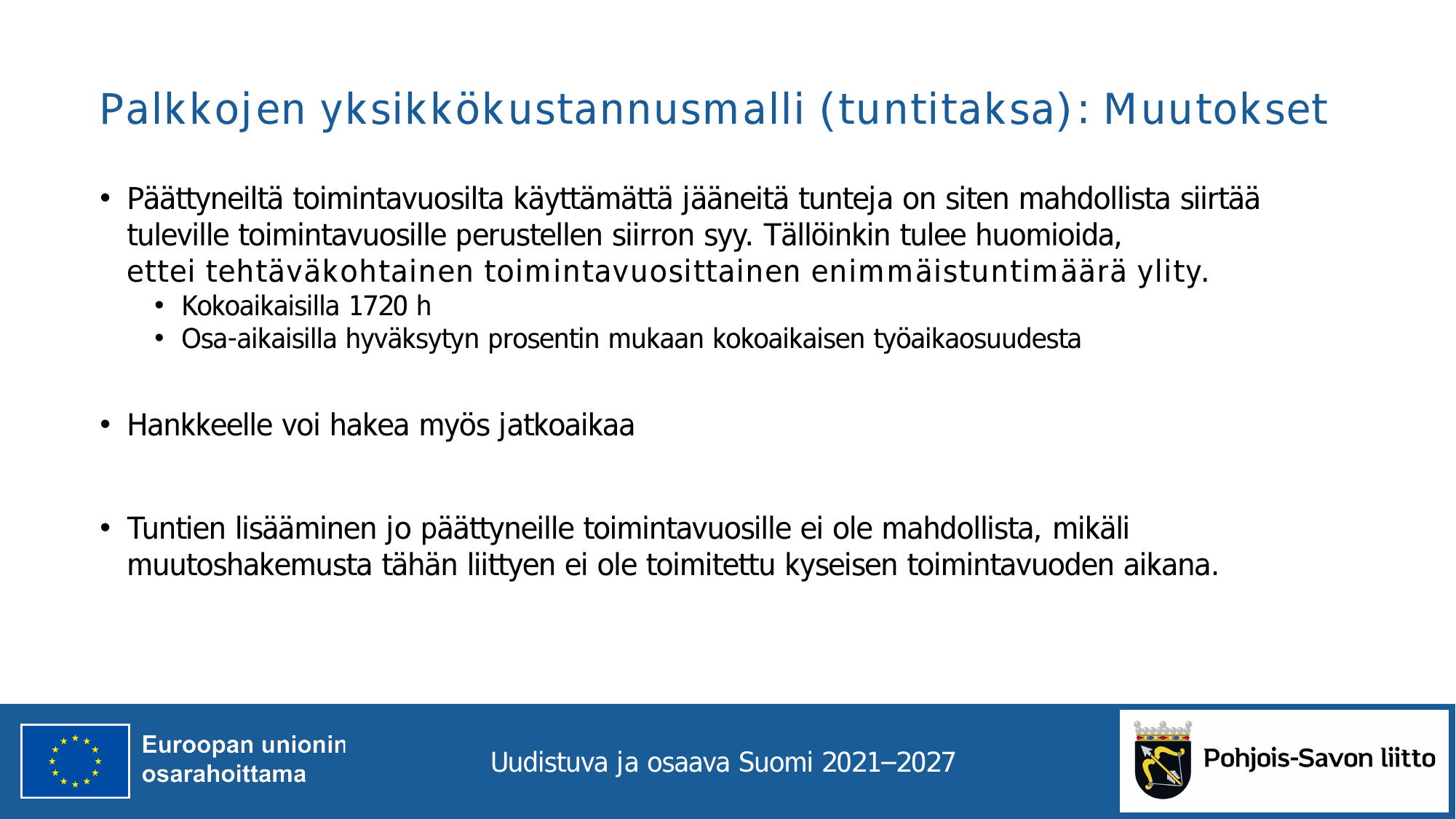

# Palkkojen yksikkökustannusmalli (tuntitaksa): Muutokset
Päättyneiltä toimintavuosilta käyttämättä jääneitä tunteja on siten mahdollista siirtää tuleville toimintavuosille perustellen siirron syy. Tällöinkin tulee huomioida,
ettei tehtäväkohtainen toimintavuosittainen enimmäistuntimäärä ylity.
Kokoaikaisilla 1720 h
Osa-aikaisilla hyväksytyn prosentin mukaan kokoaikaisen työaikaosuudesta
Hankkeelle voi hakea myös jatkoaikaa

Tuntien lisääminen jo päättyneille toimintavuosille ei ole mahdollista, mikäli muutoshakemusta tähän liittyen ei ole toimitettu kyseisen toimintavuoden aikana.